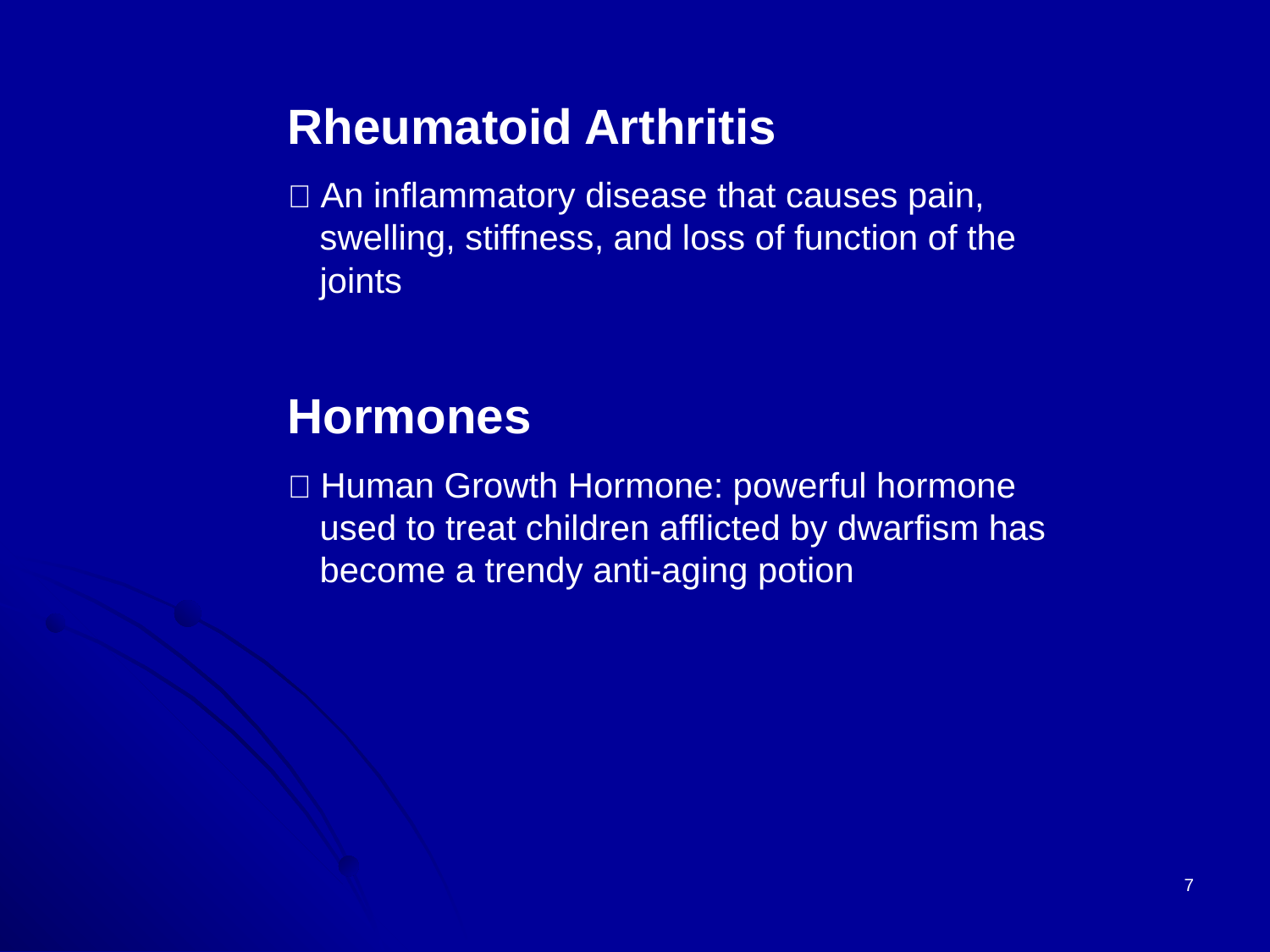

Rheumatoid Arthritis

􀂄 An inflammatory disease that causes pain, swelling, stiffness, and loss of function of the joints

Hormones

􀂄 Human Growth Hormone: powerful hormone used to treat children afflicted by dwarfism has become a trendy anti-aging potion
7